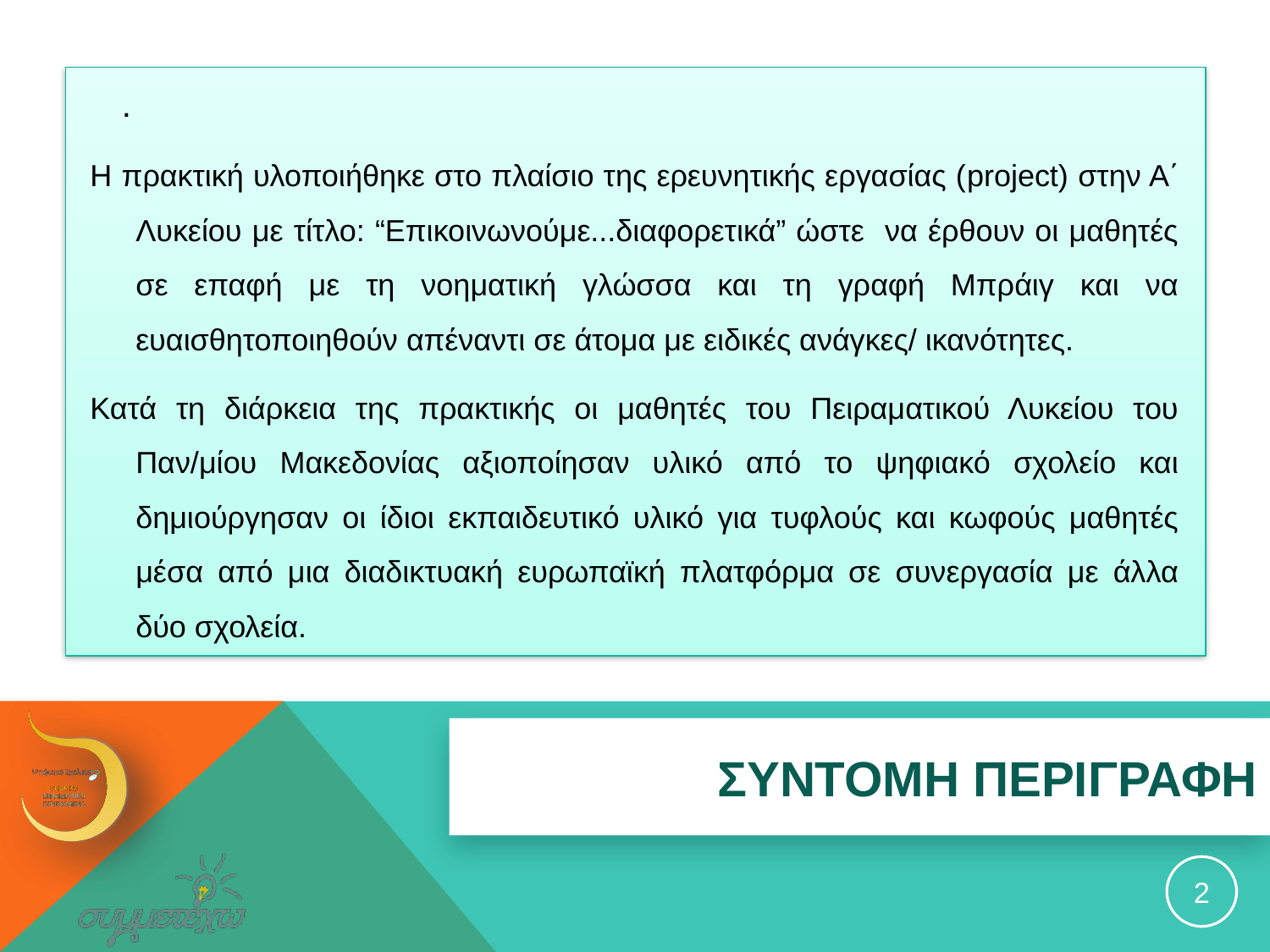

.
Η πρακτική υλοποιήθηκε στο πλαίσιο της ερευνητικής εργασίας (project) στην Α΄ Λυκείου με τίτλο: “Επικοινωνούμε...διαφορετικά” ώστε  να έρθουν οι μαθητές σε επαφή με τη νοηματική γλώσσα και τη γραφή Μπράιγ και να ευαισθητοποιηθούν απέναντι σε άτομα με ειδικές ανάγκες/ ικανότητες.
Κατά τη διάρκεια της πρακτικής οι μαθητές του Πειραματικού Λυκείου του Παν/μίου Μακεδονίας αξιοποίησαν υλικό από το ψηφιακό σχολείο και δημιούργησαν οι ίδιοι εκπαιδευτικό υλικό για τυφλούς και κωφούς μαθητές μέσα από μια διαδικτυακή ευρωπαϊκή πλατφόρμα σε συνεργασία με άλλα δύο σχολεία.

# ΣΥΝΤΟΜΗ ΠΕΡΙΓΡΑΦΗ
2